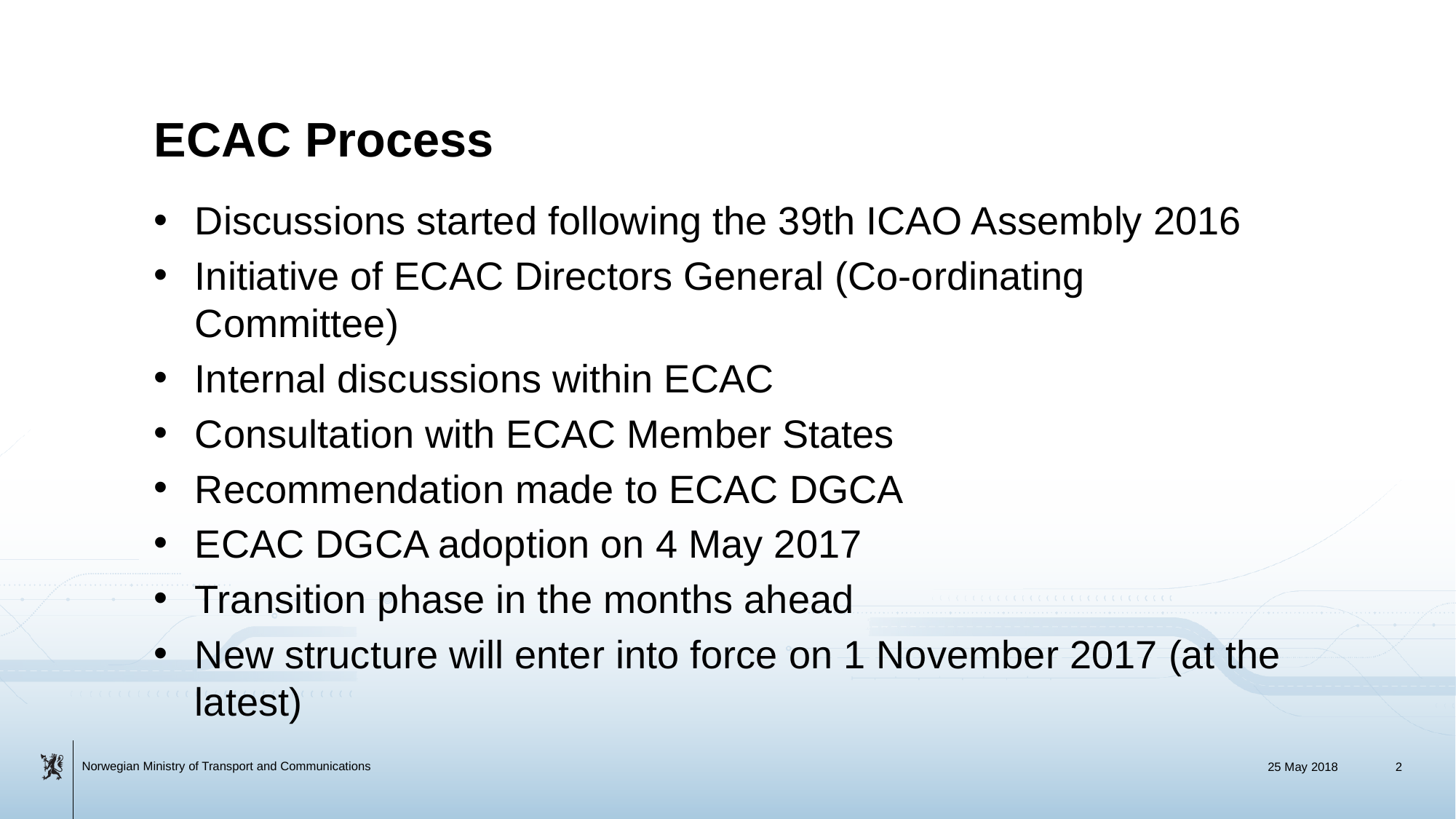

# ECAC Process
Discussions started following the 39th ICAO Assembly 2016
Initiative of ECAC Directors General (Co-ordinating Committee)
Internal discussions within ECAC
Consultation with ECAC Member States
Recommendation made to ECAC DGCA
ECAC DGCA adoption on 4 May 2017
Transition phase in the months ahead
New structure will enter into force on 1 November 2017 (at the latest)

25 May 2018
2